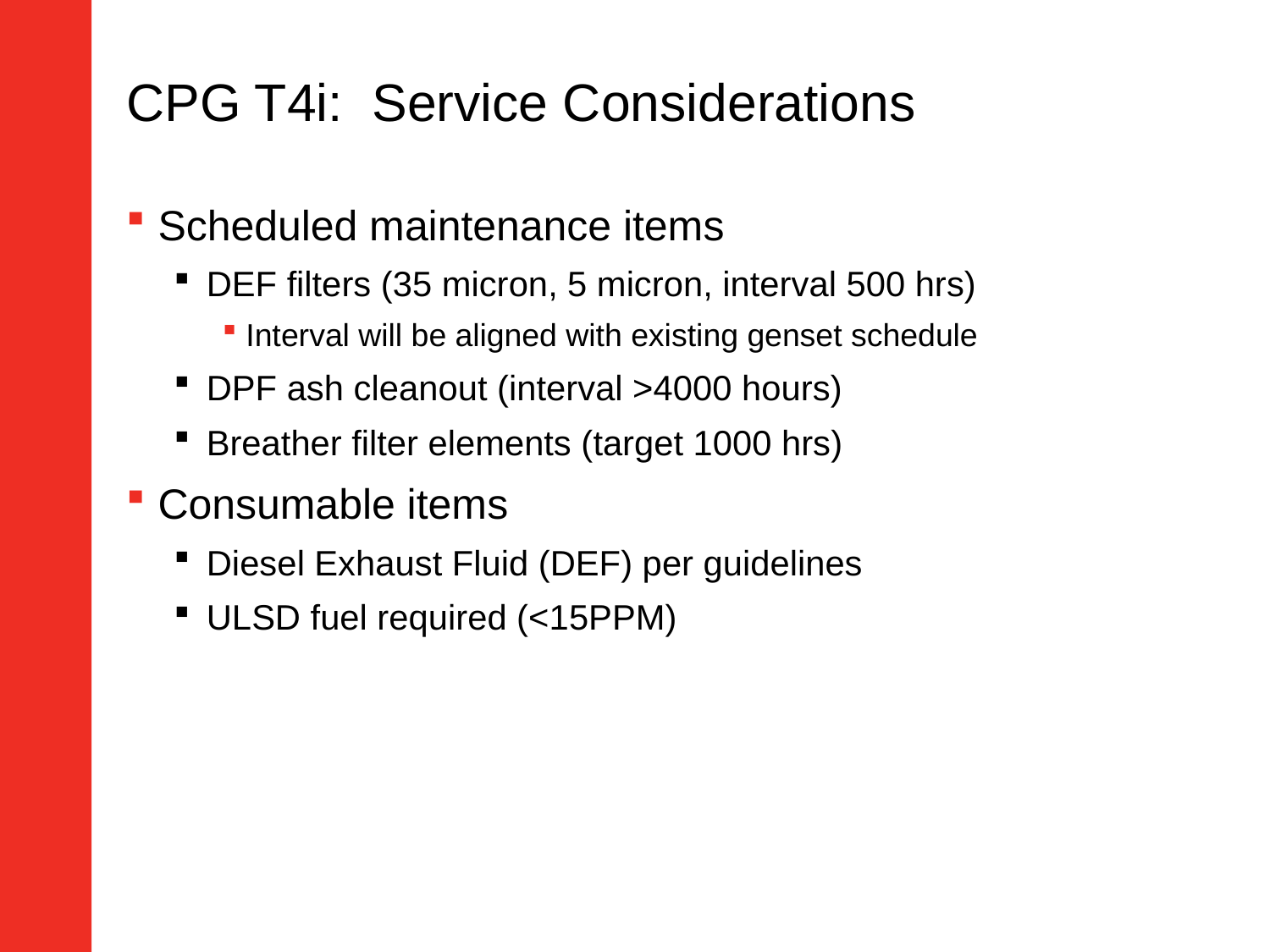

# CPG T4i:  Service Considerations
Scheduled maintenance items
DEF filters (35 micron, 5 micron, interval 500 hrs)
Interval will be aligned with existing genset schedule
DPF ash cleanout (interval >4000 hours)
Breather filter elements (target 1000 hrs)
Consumable items
Diesel Exhaust Fluid (DEF) per guidelines
ULSD fuel required (<15PPM)